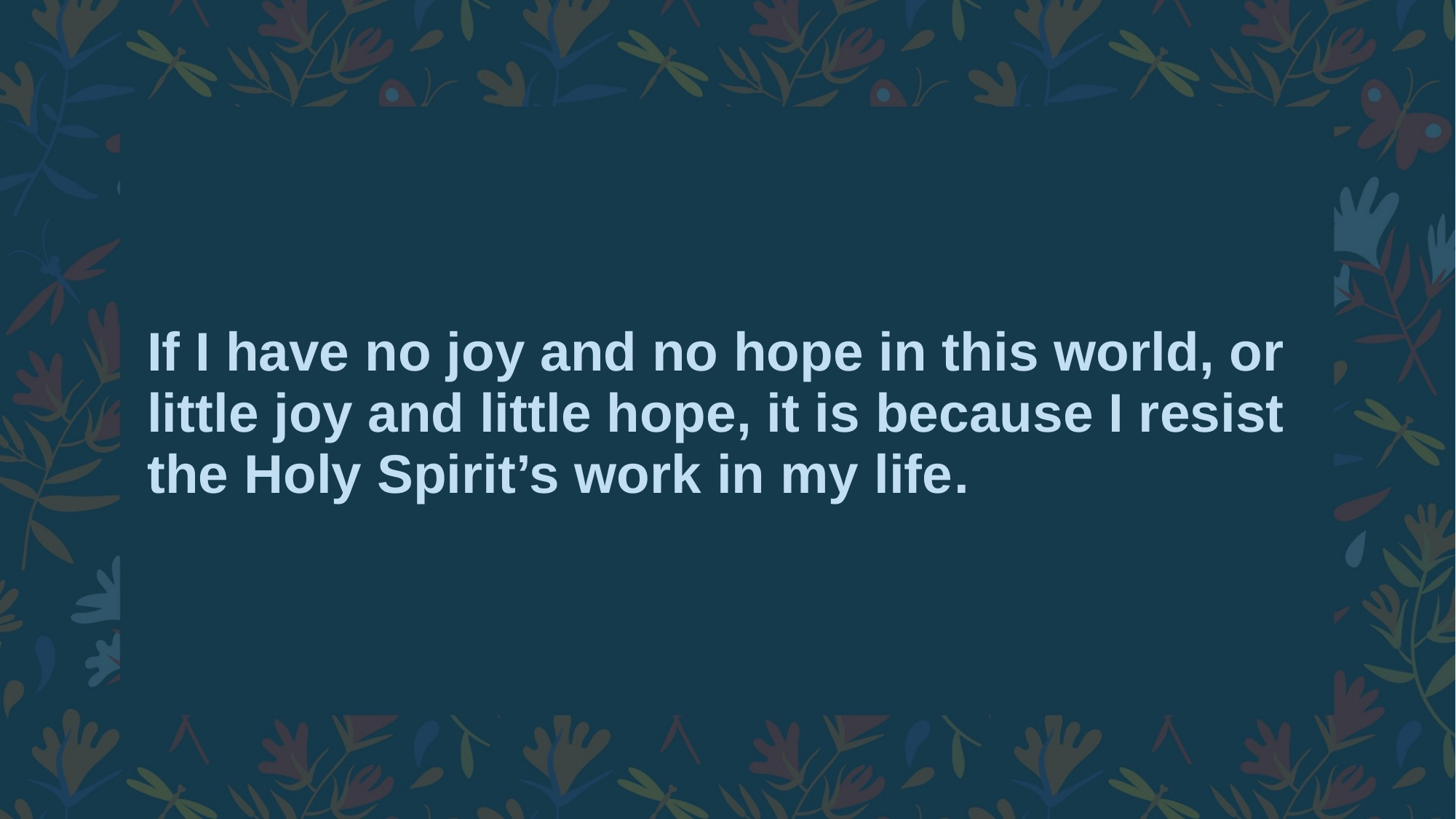

# If I have no joy and no hope in this world, or little joy and little hope, it is because I resist the Holy Spirit’s work in my life.